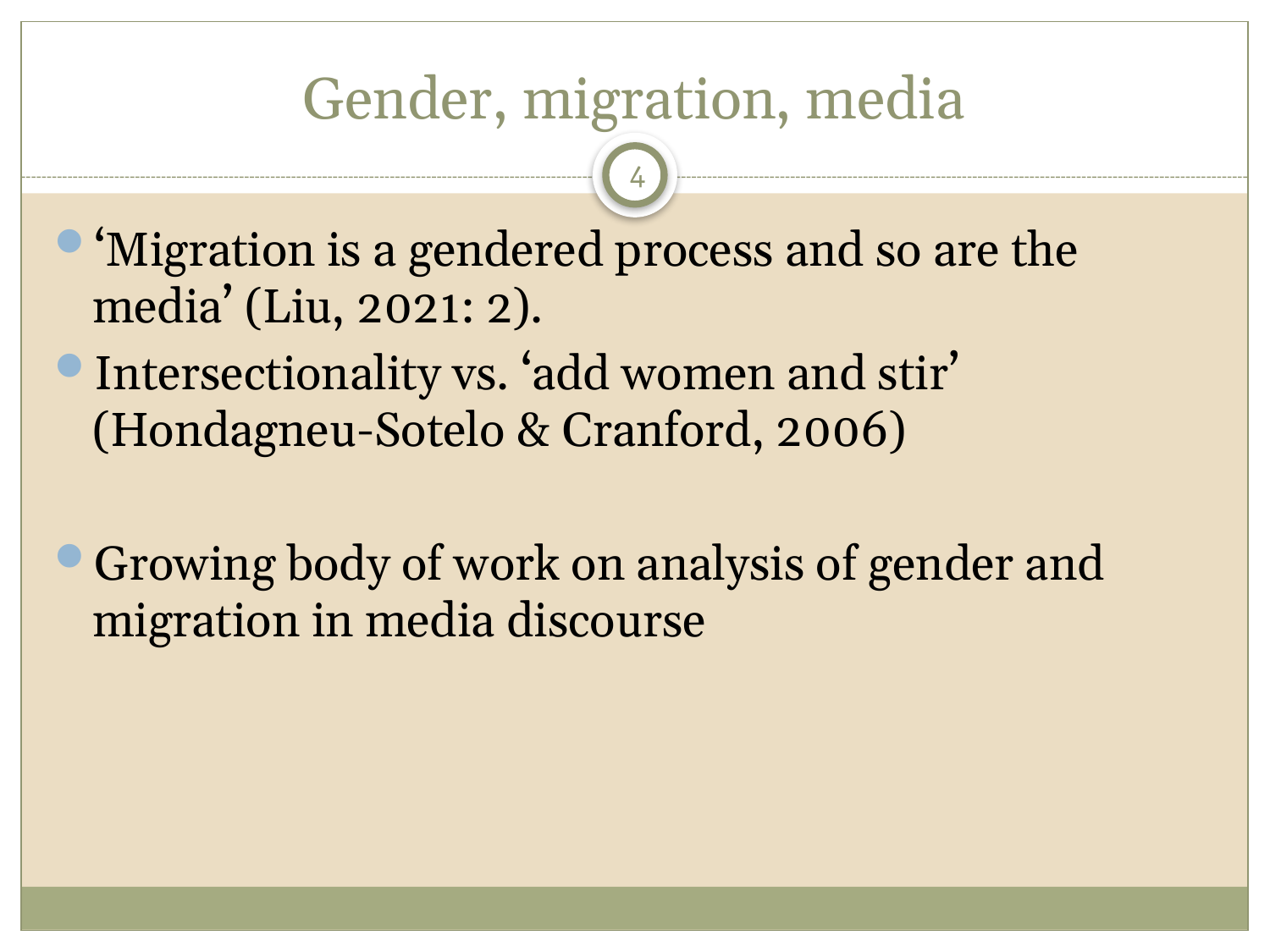

# Gender, migration, media
4
‘Migration is a gendered process and so are the media’ (Liu, 2021: 2).
Intersectionality vs. ‘add women and stir’ (Hondagneu-Sotelo & Cranford, 2006)

Growing body of work on analysis of gender and migration in media discourse